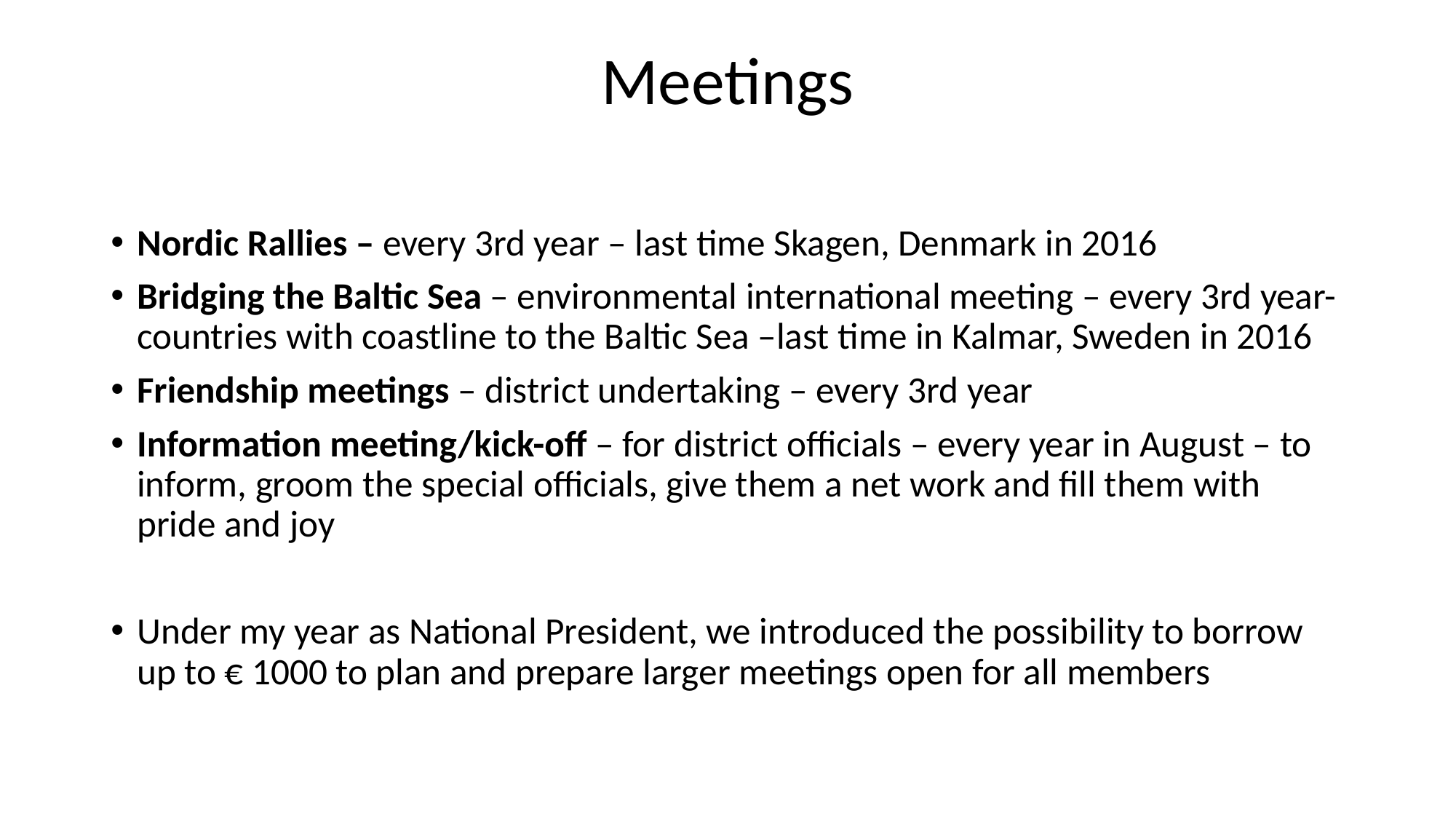

# Meetings
Nordic Rallies – every 3rd year – last time Skagen, Denmark in 2016
Bridging the Baltic Sea – environmental international meeting – every 3rd year- countries with coastline to the Baltic Sea –last time in Kalmar, Sweden in 2016
Friendship meetings – district undertaking – every 3rd year
Information meeting/kick-off – for district officials – every year in August – to inform, groom the special officials, give them a net work and fill them with pride and joy

Under my year as National President, we introduced the possibility to borrow up to € 1000 to plan and prepare larger meetings open for all members